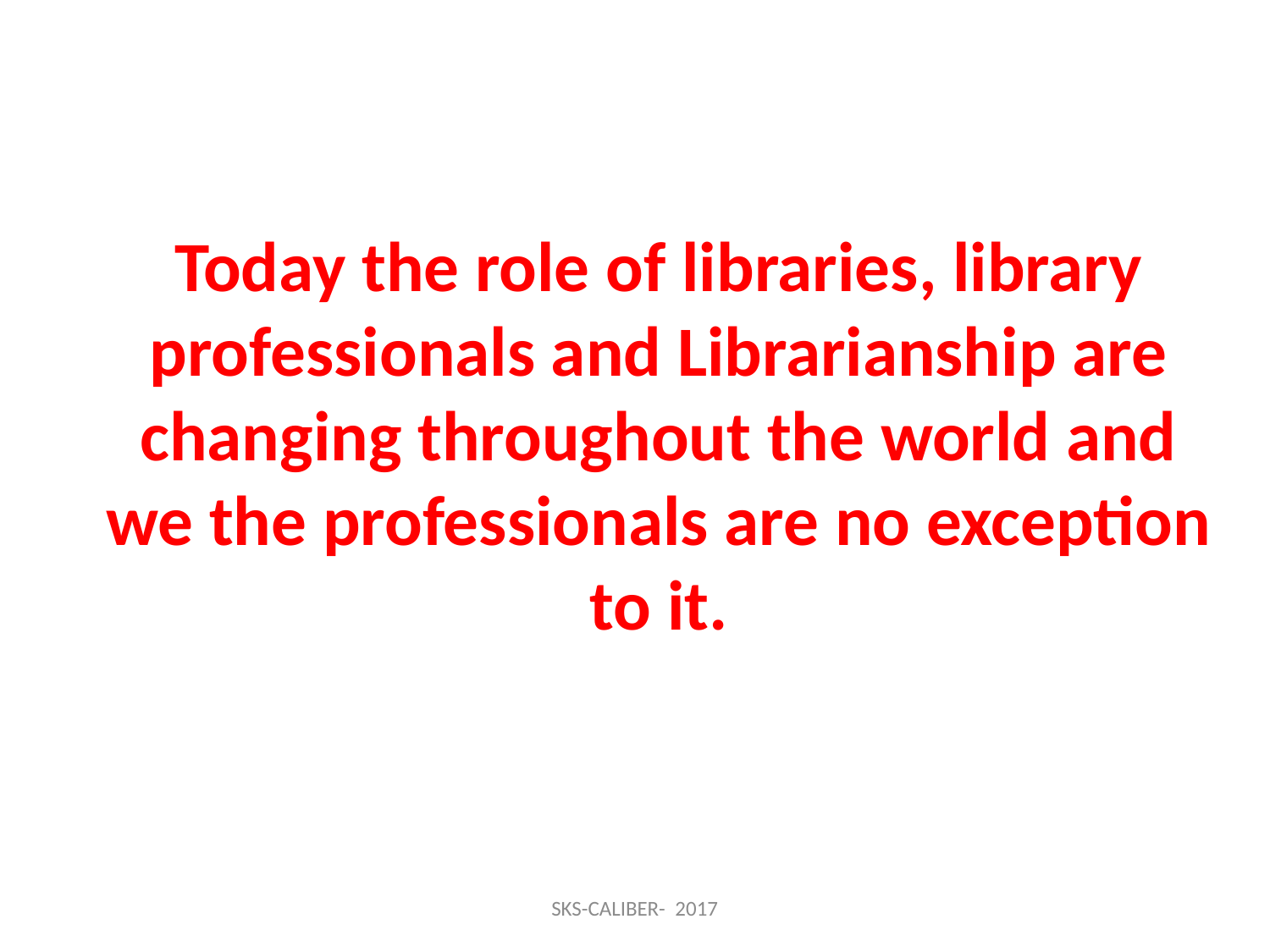

#

   Today the role of libraries, library professionals and Librarianship are changing throughout the world and we the professionals are no exception to it.
SKS-CALIBER-  2017